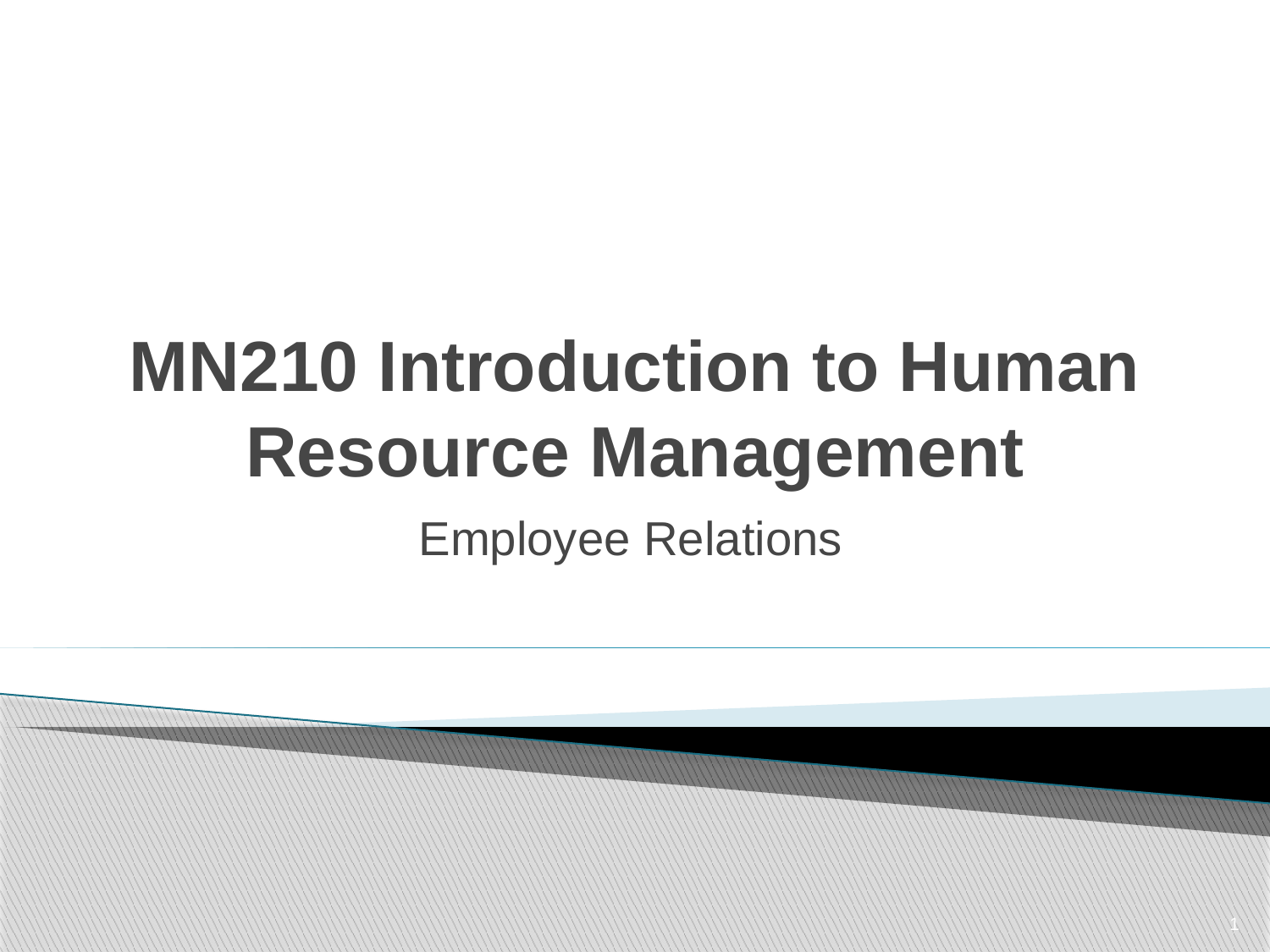

# MN210 Introduction to Human Resource Management
Employee Relations
1